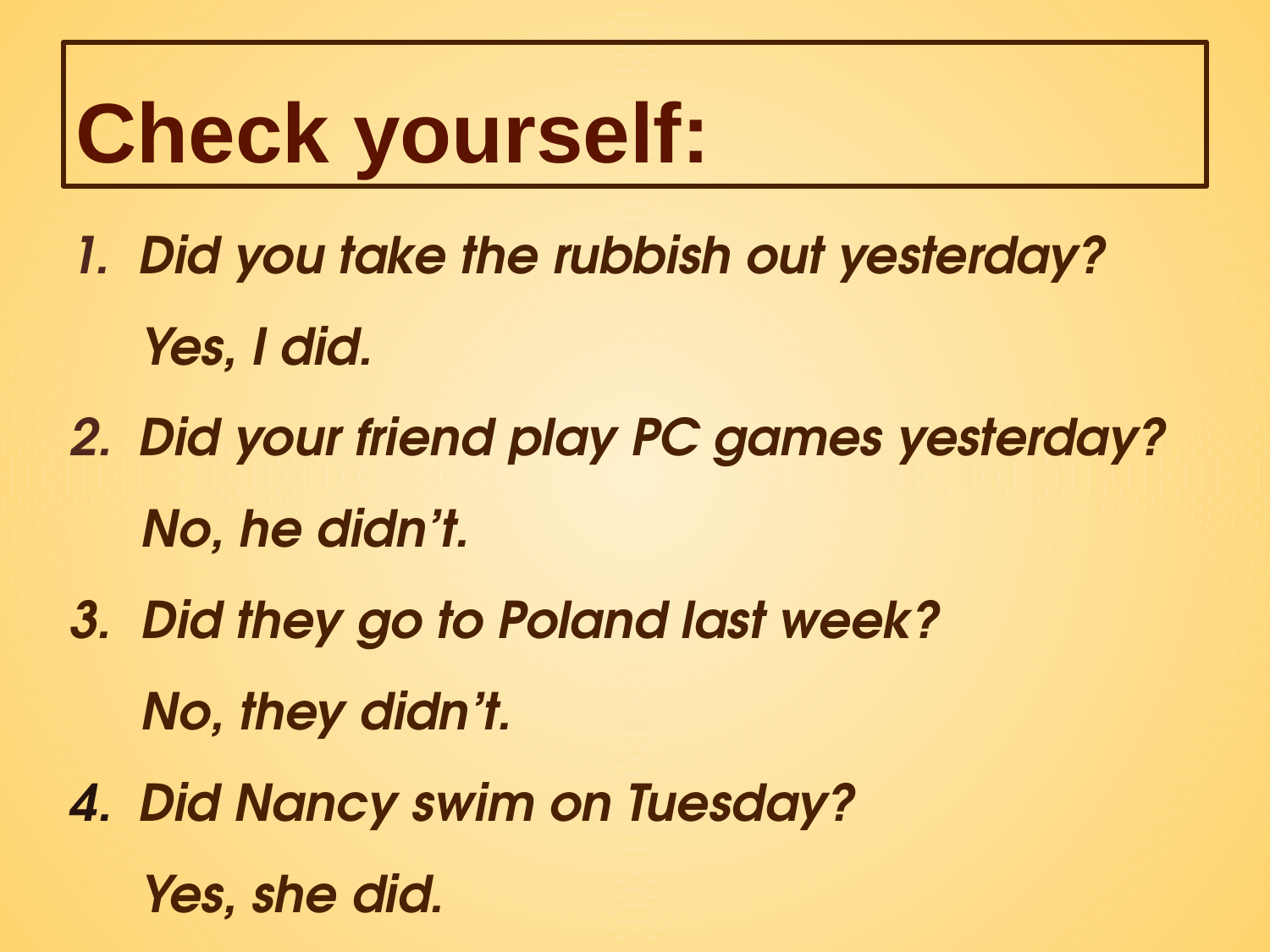

# Check yourself:
Did you take the rubbish out yesterday?
     Yes, I did.
Did your friend play PC games yesterday?
     No, he didn’t.
3.  Did they go to Poland last week?
     No, they didn’t.
Did Nancy swim on Tuesday?
     Yes, she did.